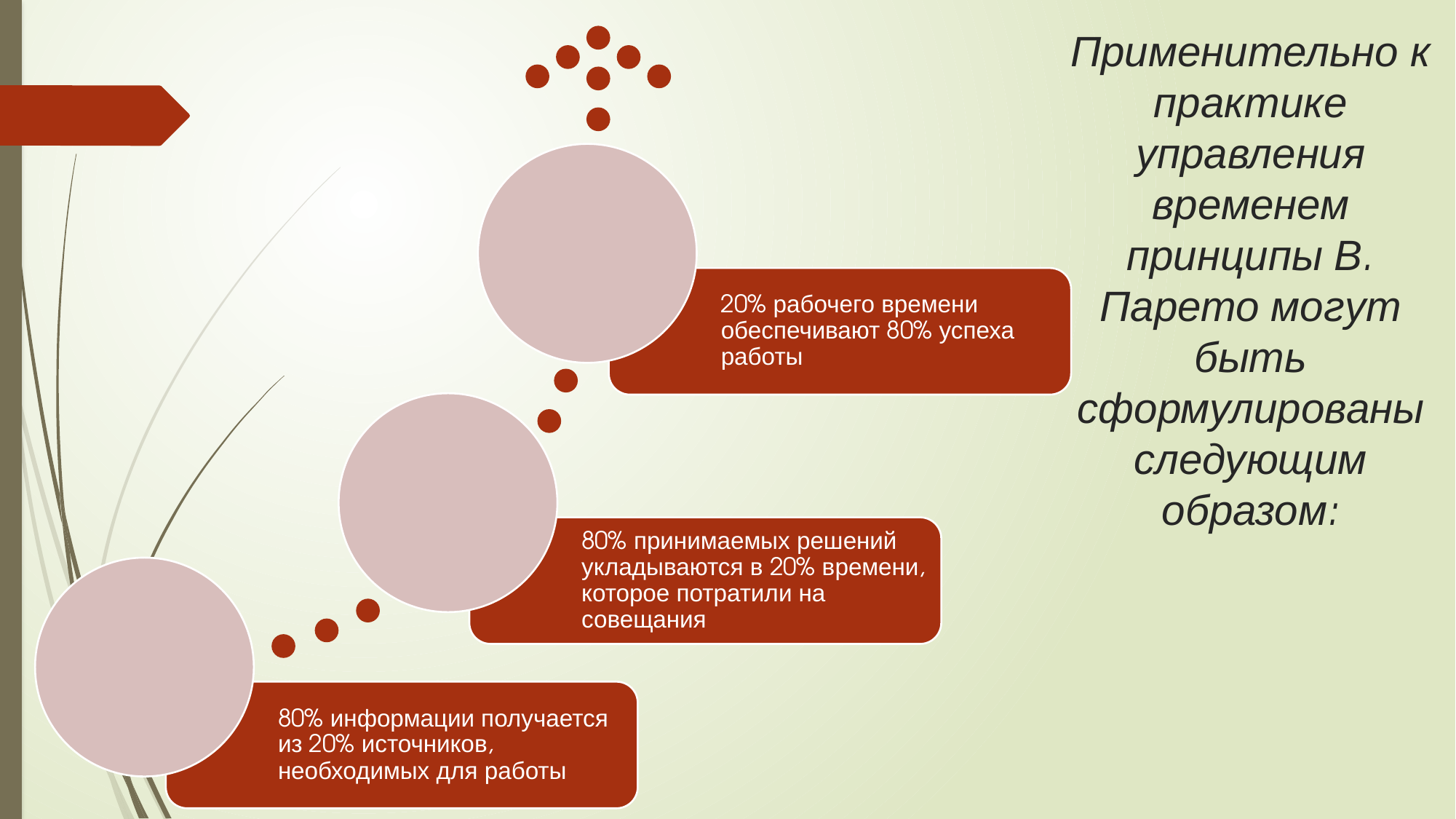

# Применительно к практике управления временем принципы В. Парето могут быть сформулированы следующим образом:
80% информации получается из 20% источников, необходимых для работы
80% принимаемых решений укладываются в 20% времени, которое потратили на совещания
20% рабочего времени обеспечивают 80% успеха работы